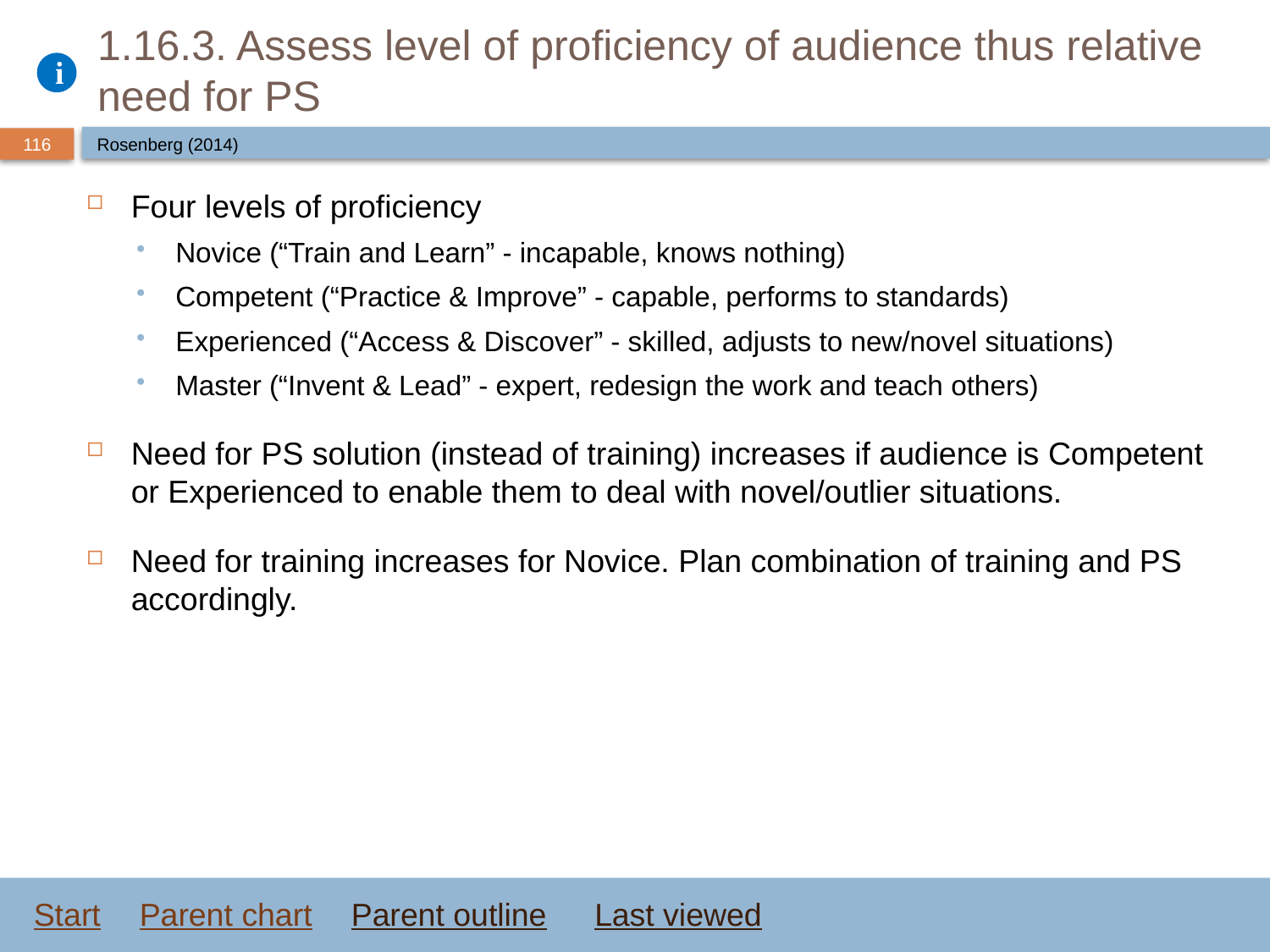

# 1.16.3. Assess level of proficiency of audience thus relative need for PS
Rosenberg (2014)
Four levels of proficiency
Novice (“Train and Learn” - incapable, knows nothing)
Competent (“Practice & Improve” - capable, performs to standards)
Experienced (“Access & Discover” - skilled, adjusts to new/novel situations)
Master (“Invent & Lead” - expert, redesign the work and teach others)
Need for PS solution (instead of training) increases if audience is Competent or Experienced to enable them to deal with novel/outlier situations.
Need for training increases for Novice. Plan combination of training and PS accordingly.
Start
Parent chart
Parent outline
Last viewed